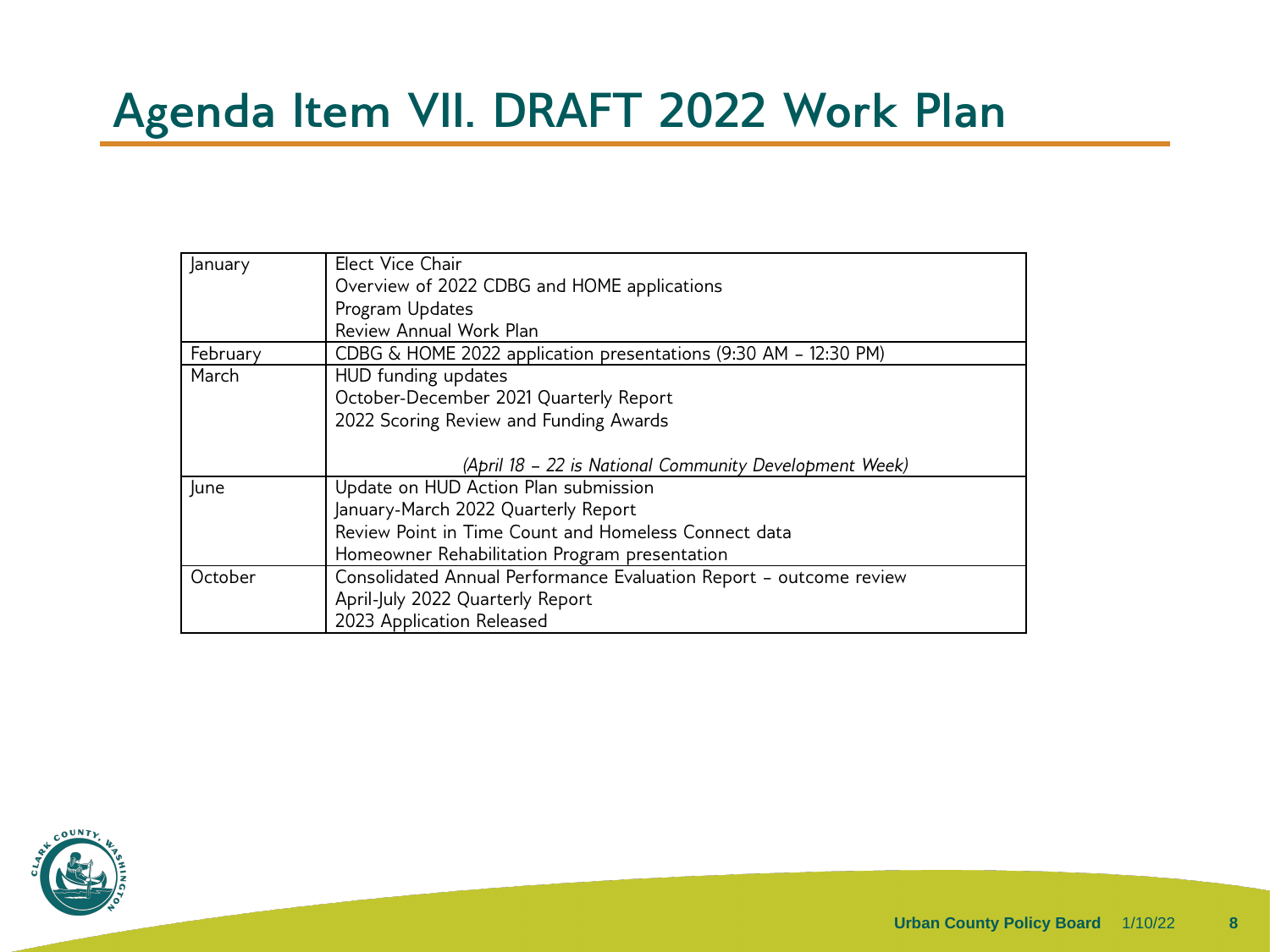

# Agenda Item VII. DRAFT 2022 Work Plan
| January | Elect Vice Chair Overview of 2022 CDBG and HOME applications Program Updates Review Annual Work Plan |
| --- | --- |
| February | CDBG & HOME 2022 application presentations (9:30 AM – 12:30 PM) |
| March | HUD funding updates October-December 2021 Quarterly Report 2022 Scoring Review and Funding Awards (April 18 – 22 is National Community Development Week) |
| June | Update on HUD Action Plan submission January-March 2022 Quarterly Report Review Point in Time Count and Homeless Connect data Homeowner Rehabilitation Program presentation |
| October | Consolidated Annual Performance Evaluation Report – outcome review April-July 2022 Quarterly Report 2023 Application Released |
Urban County Policy Board
1/10/22
8